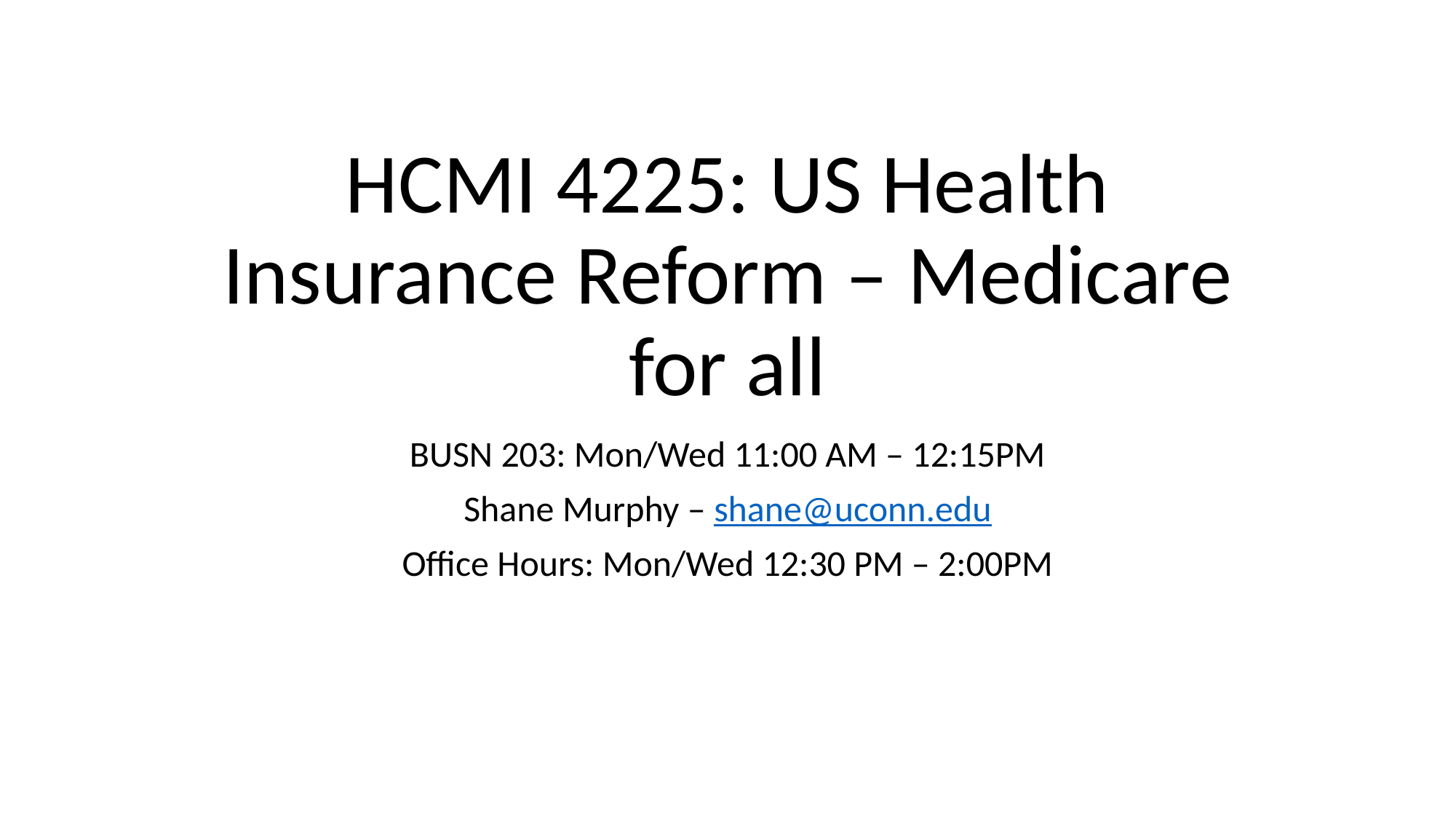

# HCMI 4225: US Health Insurance Reform – Medicare for all
BUSN 203: Mon/Wed 11:00 AM – 12:15PM
Shane Murphy – shane@uconn.edu
Office Hours: Mon/Wed 12:30 PM – 2:00PM